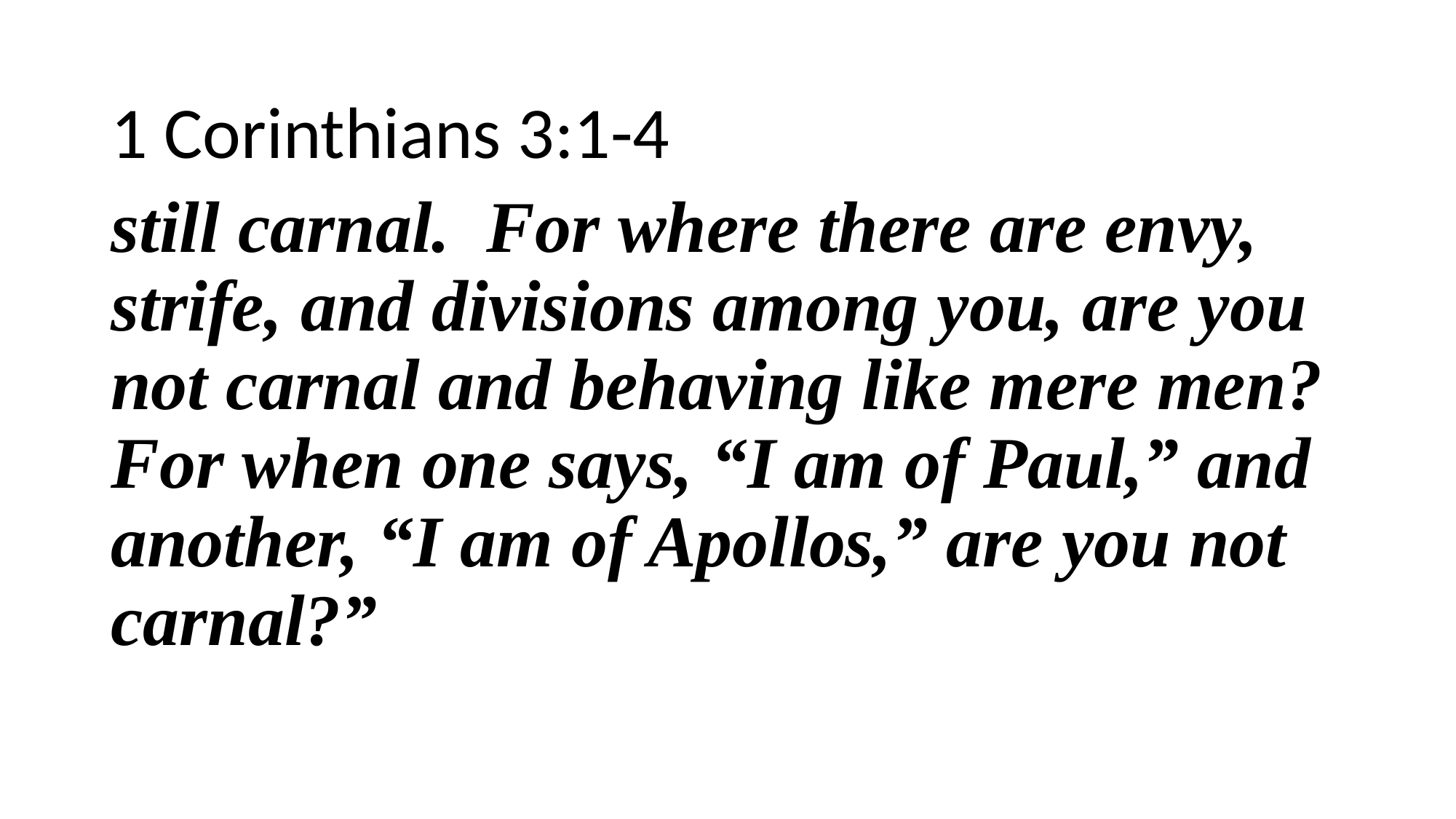

1 Corinthians 3:1-4
still carnal.  For where there are envy, strife, and divisions among you, are you not carnal and behaving like mere men?  For when one says, “I am of Paul,” and another, “I am of Apollos,” are you not carnal?”